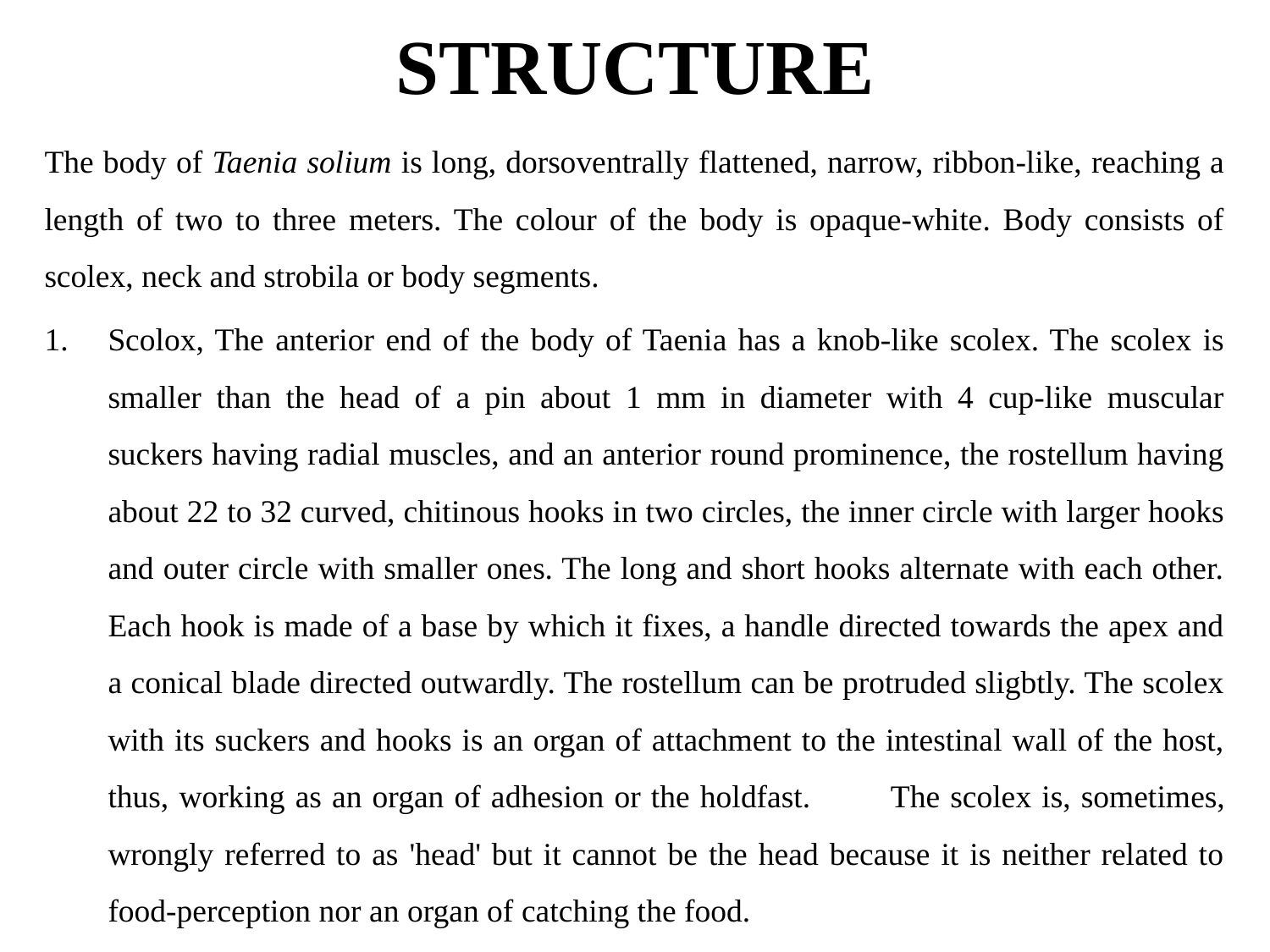

# STRUCTURE
The body of Taenia solium is long, dorsoventrally flattened, narrow, ribbon-like, reaching a length of two to three meters. The colour of the body is opaque-white. Body consists of scolex, neck and strobila or body segments.
Scolox, The anterior end of the body of Taenia has a knob-like scolex. The scolex is smaller than the head of a pin about 1 mm in diameter with 4 cup-like muscular suckers having radial muscles, and an anterior round prominence, the rostellum having about 22 to 32 curved, chitinous hooks in two circles, the inner circle with larger hooks and outer circle with smaller ones. The long and short hooks alternate with each other. Each hook is made of a base by which it fixes, a handle directed towards the apex and a conical blade directed outwardly. The rostellum can be protruded sligbtly. The scolex with its suckers and hooks is an organ of attachment to the intestinal wall of the host, thus, working as an organ of adhesion or the holdfast.	The scolex is, sometimes, wrongly referred to as 'head' but it cannot be the head because it is neither related to food-perception nor an organ of catching the food.